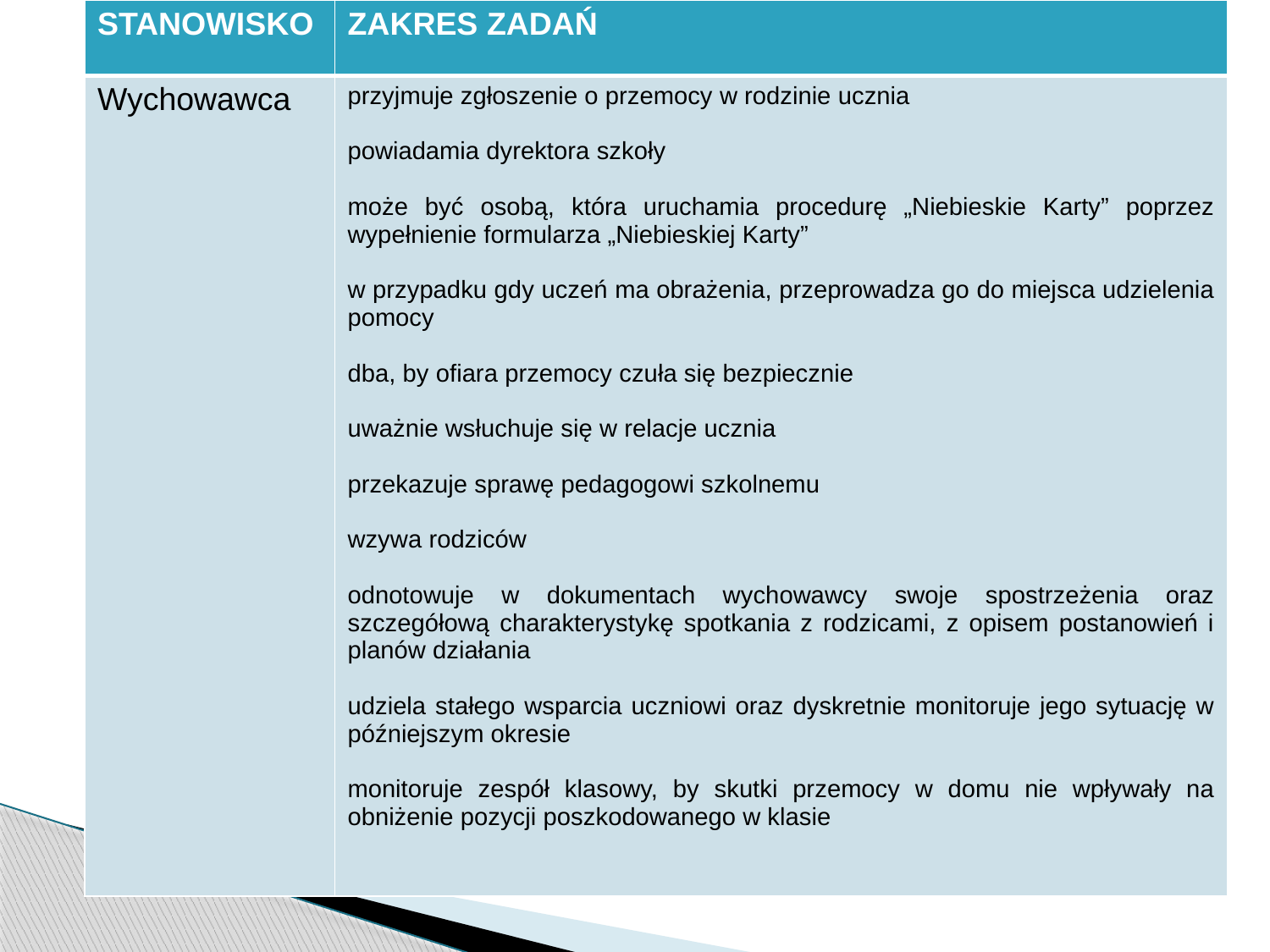

| STANOWISKO | ZAKRES ZADAŃ |
| --- | --- |
| Wychowawca | przyjmuje zgłoszenie o przemocy w rodzinie ucznia powiadamia dyrektora szkoły może być osobą, która uruchamia procedurę „Niebieskie Karty” poprzez wypełnienie formularza „Niebieskiej Karty” w przypadku gdy uczeń ma obrażenia, przeprowadza go do miejsca udzielenia pomocy dba, by ofiara przemocy czuła się bezpiecznie uważnie wsłuchuje się w relacje ucznia przekazuje sprawę pedagogowi szkolnemu wzywa rodziców odnotowuje w dokumentach wychowawcy swoje spostrzeżenia oraz szczegółową charakterystykę spotkania z rodzicami, z opisem postanowień i planów działania udziela stałego wsparcia uczniowi oraz dyskretnie monitoruje jego sytuację w późniejszym okresie monitoruje zespół klasowy, by skutki przemocy w domu nie wpływały na obniżenie pozycji poszkodowanego w klasie |